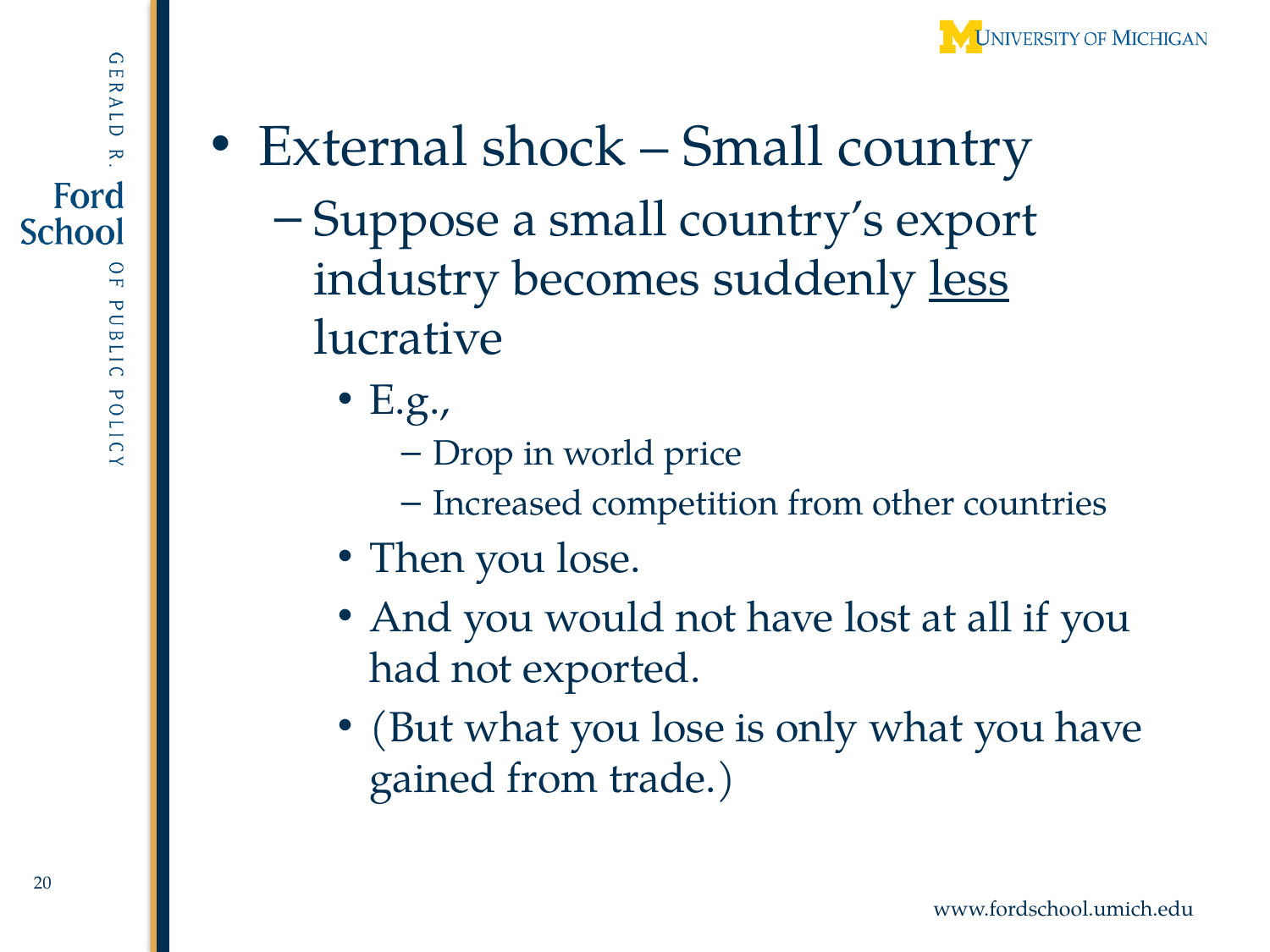

External shock – Small country
Suppose a small country’s export industry becomes suddenly less lucrative
E.g.,
Drop in world price
Increased competition from other countries
Then you lose.
And you would not have lost at all if you had not exported.
(But what you lose is only what you have gained from trade.)
20